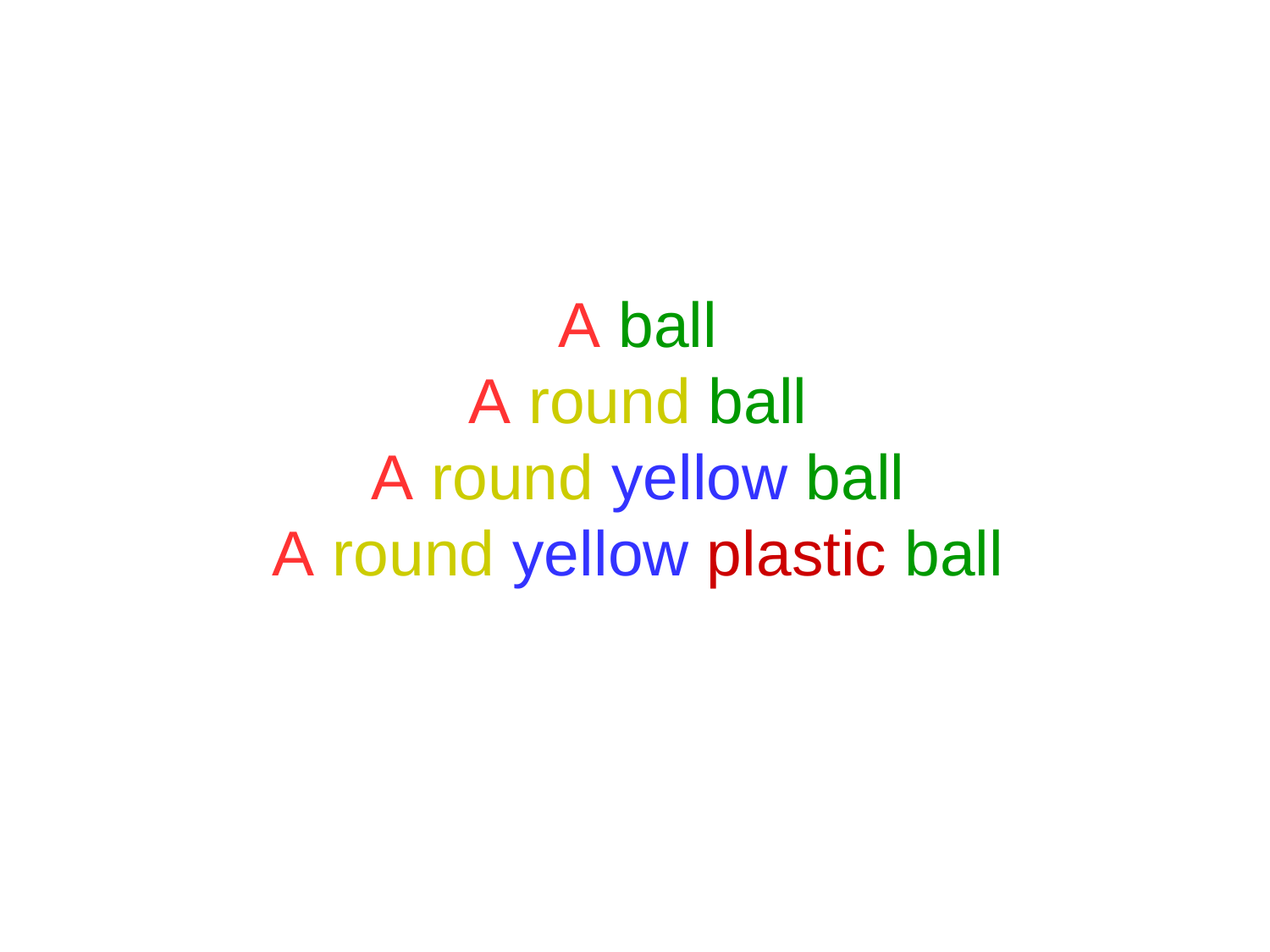

A ball
A round ball
A round yellow ball
A round yellow plastic ball